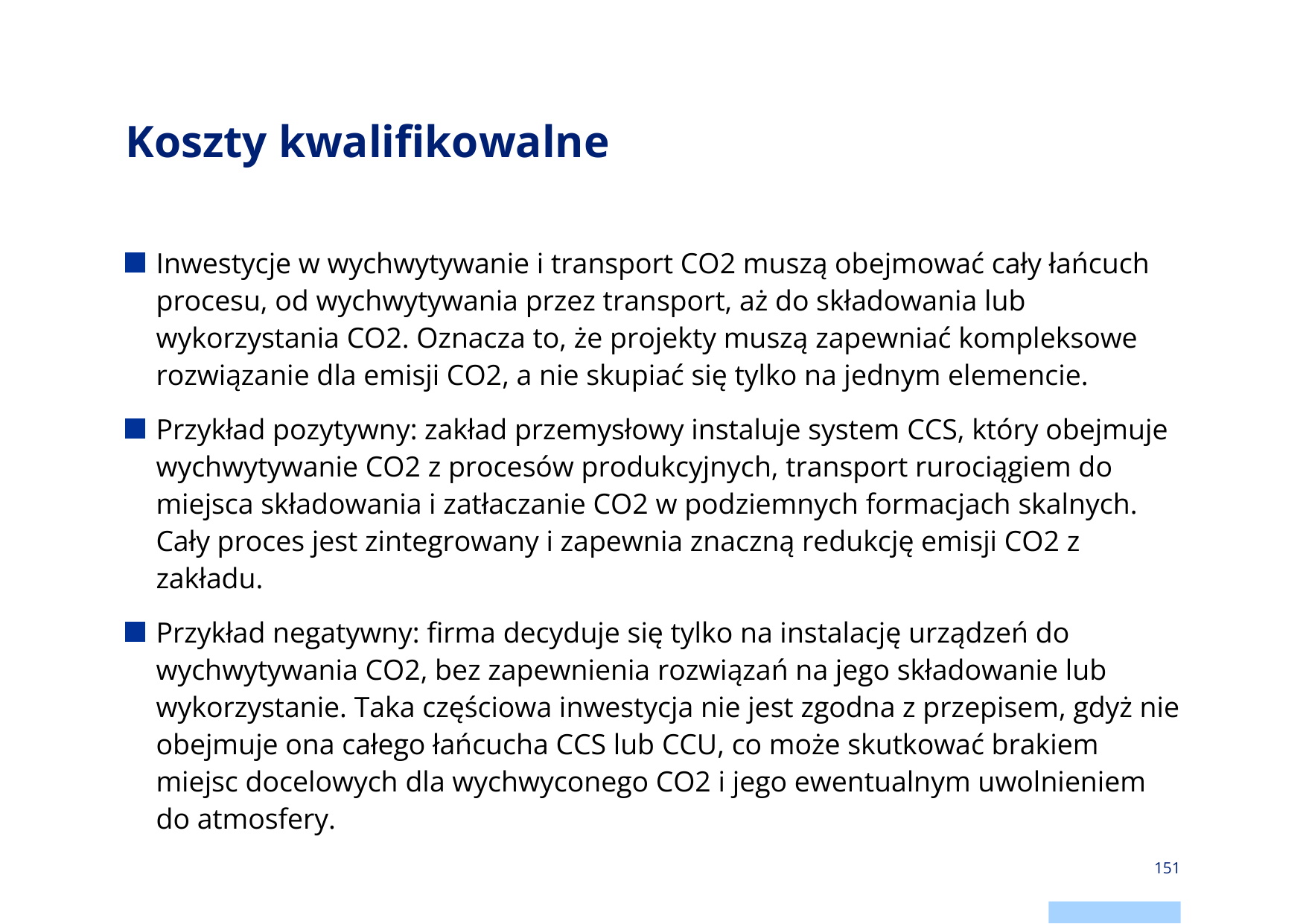

# Koszty kwalifikowalne
Inwestycje w wychwytywanie i transport CO2 muszą obejmować cały łańcuch procesu, od wychwytywania przez transport, aż do składowania lub wykorzystania CO2. Oznacza to, że projekty muszą zapewniać kompleksowe rozwiązanie dla emisji CO2, a nie skupiać się tylko na jednym elemencie.
Przykład pozytywny: zakład przemysłowy instaluje system CCS, który obejmuje wychwytywanie CO2 z procesów produkcyjnych, transport rurociągiem do miejsca składowania i zatłaczanie CO2 w podziemnych formacjach skalnych. Cały proces jest zintegrowany i zapewnia znaczną redukcję emisji CO2 z zakładu.
Przykład negatywny: firma decyduje się tylko na instalację urządzeń do wychwytywania CO2, bez zapewnienia rozwiązań na jego składowanie lub wykorzystanie. Taka częściowa inwestycja nie jest zgodna z przepisem, gdyż nie obejmuje ona całego łańcucha CCS lub CCU, co może skutkować brakiem miejsc docelowych dla wychwyconego CO2 i jego ewentualnym uwolnieniem do atmosfery.

151